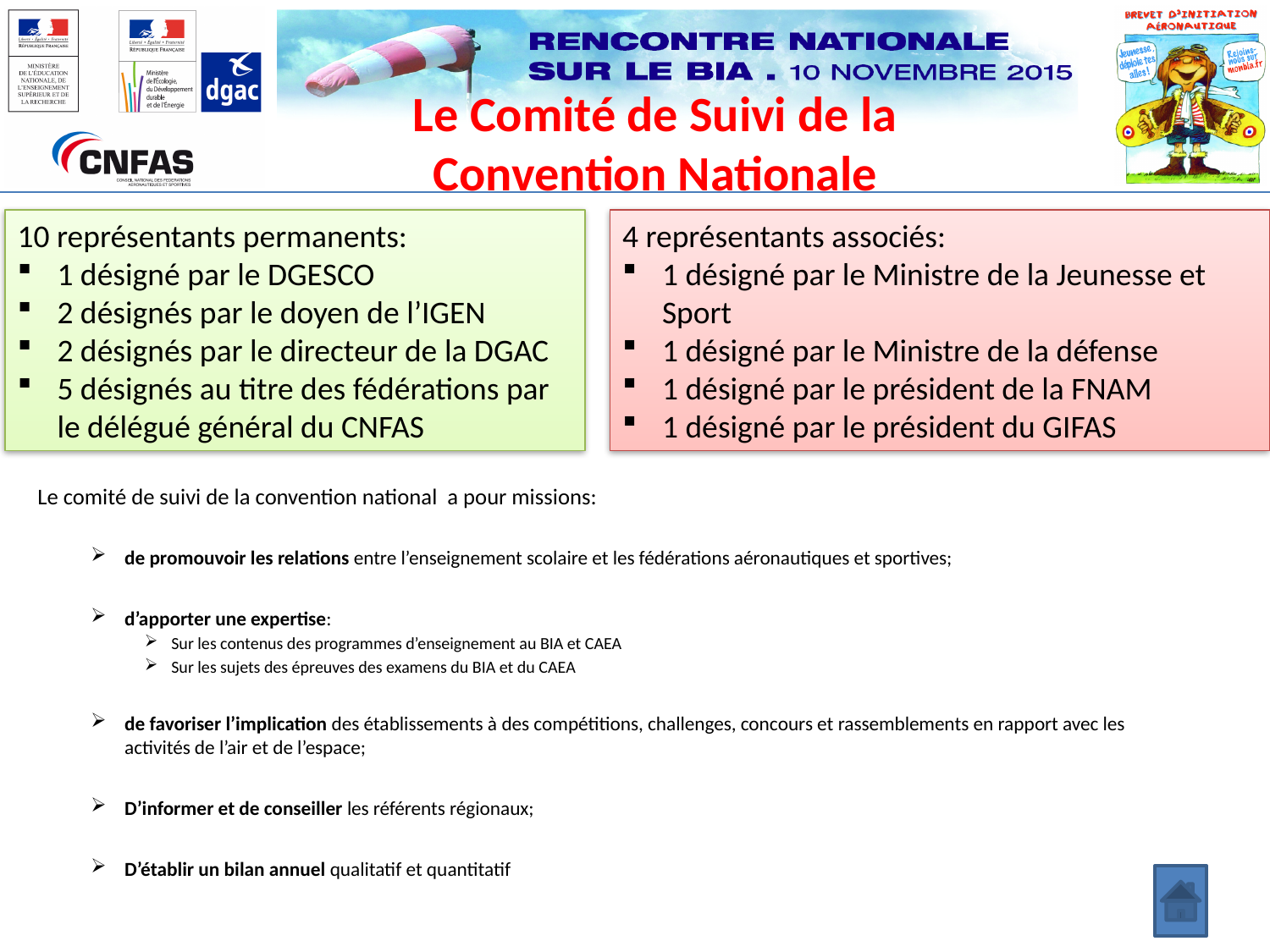

# Le Comité de Suivi de la Convention Nationale
10 représentants permanents:
1 désigné par le DGESCO
2 désignés par le doyen de l’IGEN
2 désignés par le directeur de la DGAC
5 désignés au titre des fédérations par le délégué général du CNFAS
4 représentants associés:
1 désigné par le Ministre de la Jeunesse et Sport
1 désigné par le Ministre de la défense
1 désigné par le président de la FNAM
1 désigné par le président du GIFAS
Le comité de suivi de la convention national  a pour missions:

de promouvoir les relations entre l’enseignement scolaire et les fédérations aéronautiques et sportives;

d’apporter une expertise:
Sur les contenus des programmes d’enseignement au BIA et CAEA
Sur les sujets des épreuves des examens du BIA et du CAEA

de favoriser l’implication des établissements à des compétitions, challenges, concours et rassemblements en rapport avec les activités de l’air et de l’espace;

D’informer et de conseiller les référents régionaux;

D’établir un bilan annuel qualitatif et quantitatif